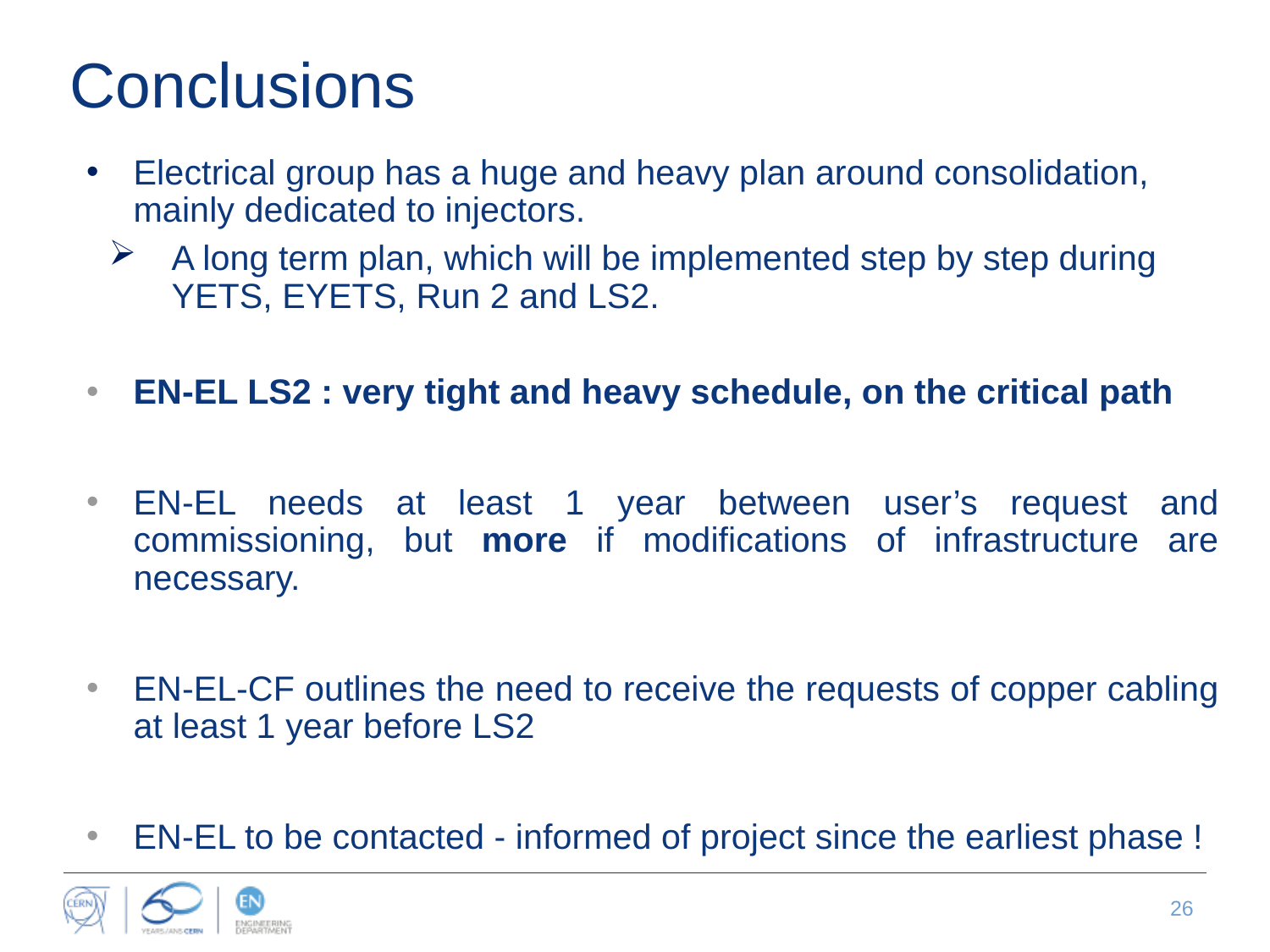

# Conclusions
Electrical group has a huge and heavy plan around consolidation, mainly dedicated to injectors.
A long term plan, which will be implemented step by step during YETS, EYETS, Run 2 and LS2.

EN-EL LS2 : very tight and heavy schedule, on the critical path

EN-EL needs at least 1 year between user’s request and commissioning, but more if modifications of infrastructure are necessary.

EN-EL-CF outlines the need to receive the requests of copper cabling at least 1 year before LS2

EN-EL to be contacted - informed of project since the earliest phase !

26